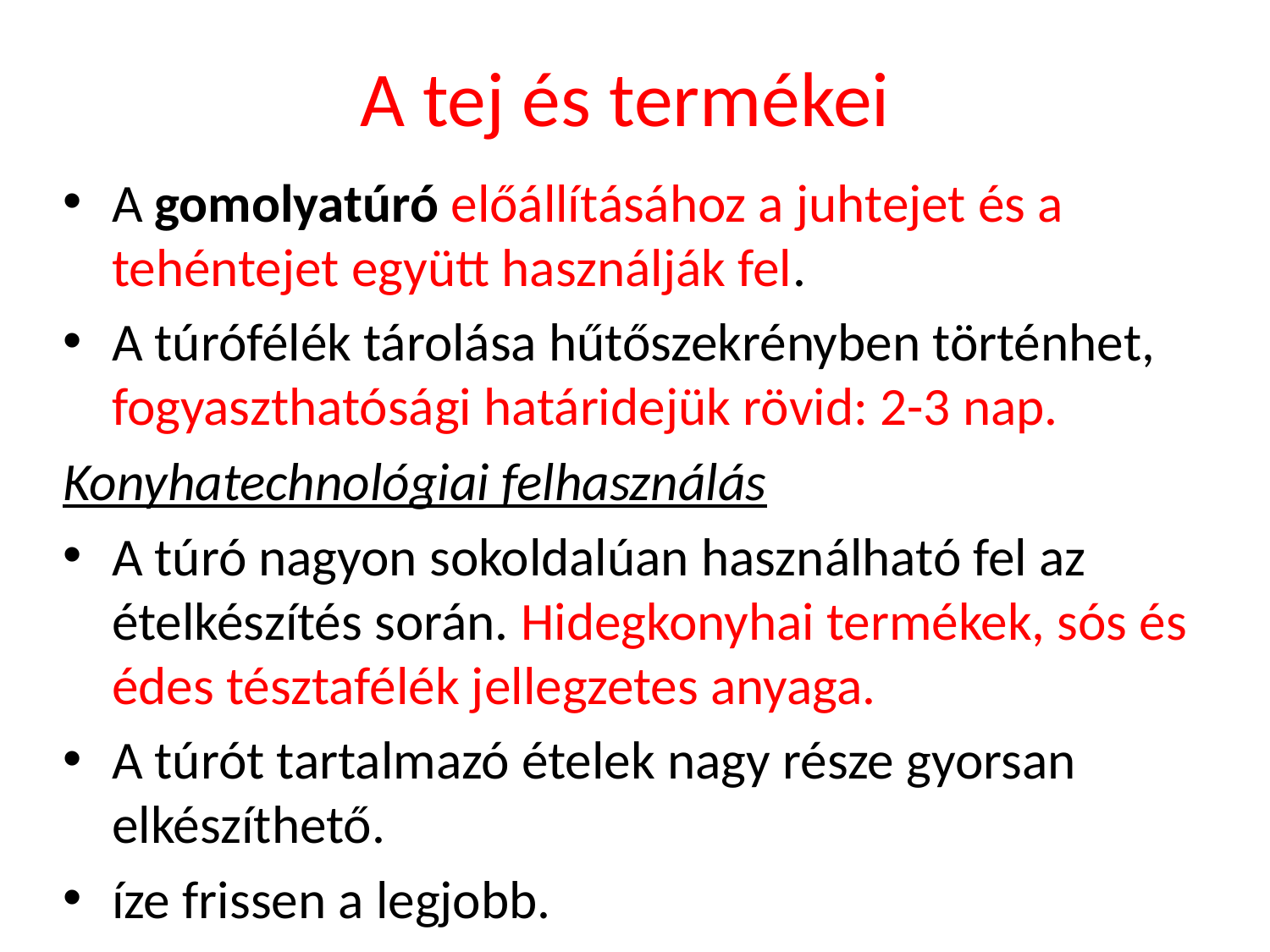

# A tej és termékei
A gomolyatúró előállításához a juhtejet és a tehéntejet együtt használják fel.
A túrófélék tárolása hűtőszekrényben történhet, fogyaszthatósági határidejük rö­vid: 2-3 nap.
Konyhatechnológiai felhasználás
A túró nagyon sokoldalúan használható fel az ételkészítés során. Hideg­konyhai termékek, sós és édes tésztafélék jellegzetes anyaga.
A túrót tartalmazó ételek nagy része gyorsan elkészíthető.
íze frissen a legjobb.